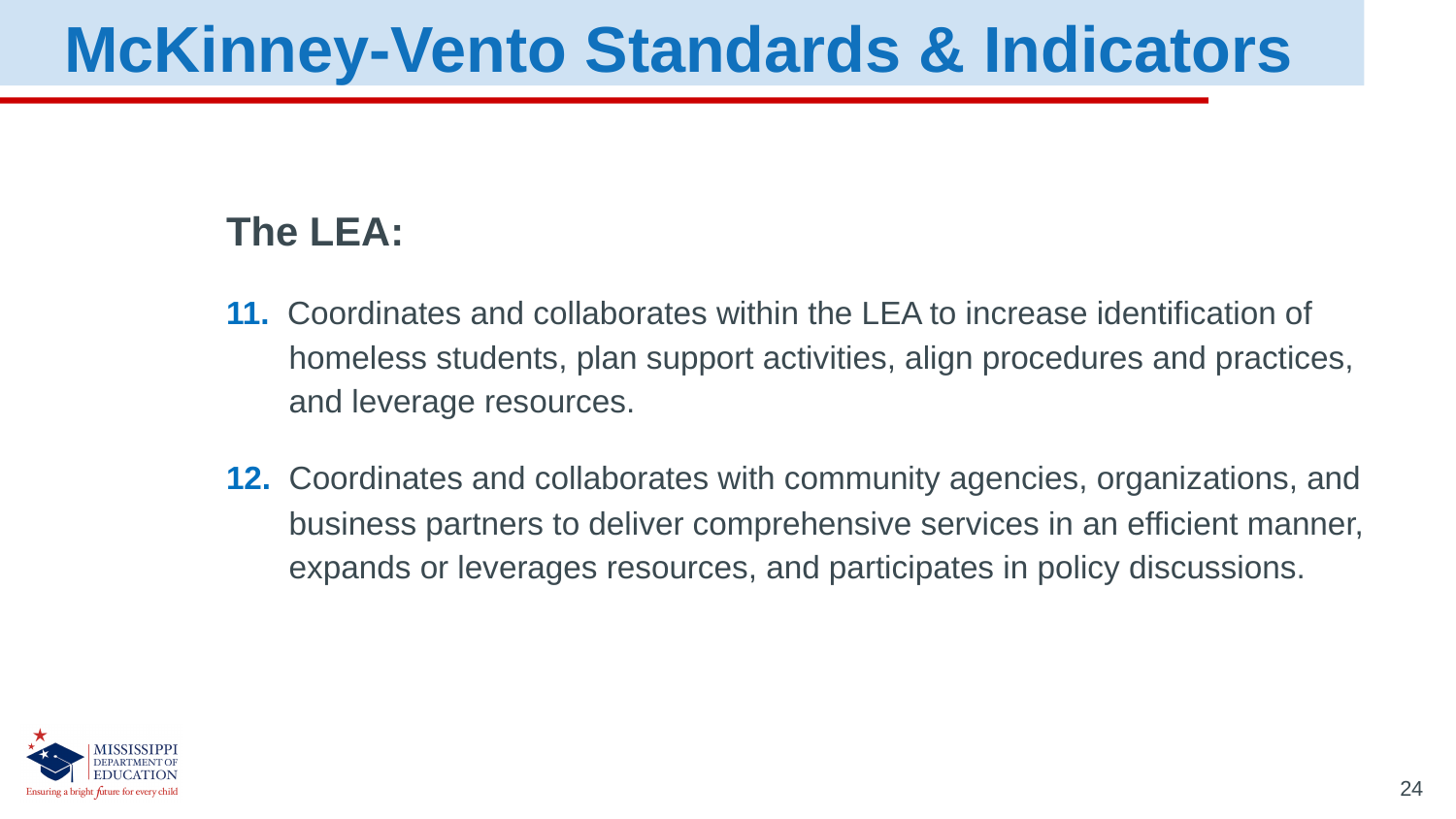

McKinney-Vento Standards & Indicators
	The LEA:
	11.  Coordinates and collaborates within the LEA to increase identification of 	       homeless students, plan support activities, align procedures and practices,   	       and leverage resources.
	12.  Coordinates and collaborates with community agencies, organizations, and 	       business partners to deliver comprehensive services in an efficient manner, 	       expands or leverages resources, and participates in policy discussions.
24